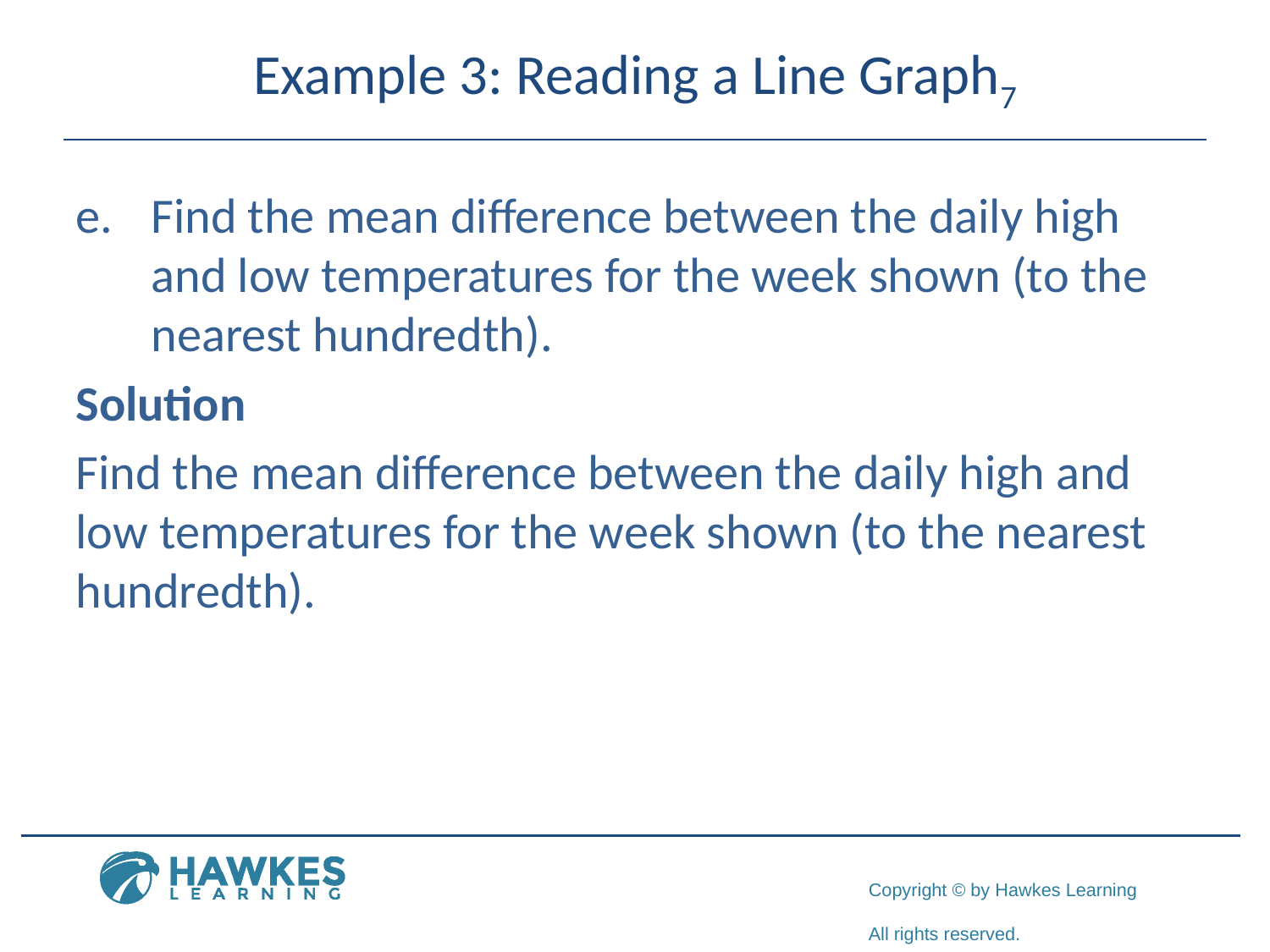

# Example 3: Reading a Line Graph7
e.	Find the mean difference between the daily high and low temperatures for the week shown (to the nearest hundredth).
Solution
Find the mean difference between the daily high and low temperatures for the week shown (to the nearest
hundredth).